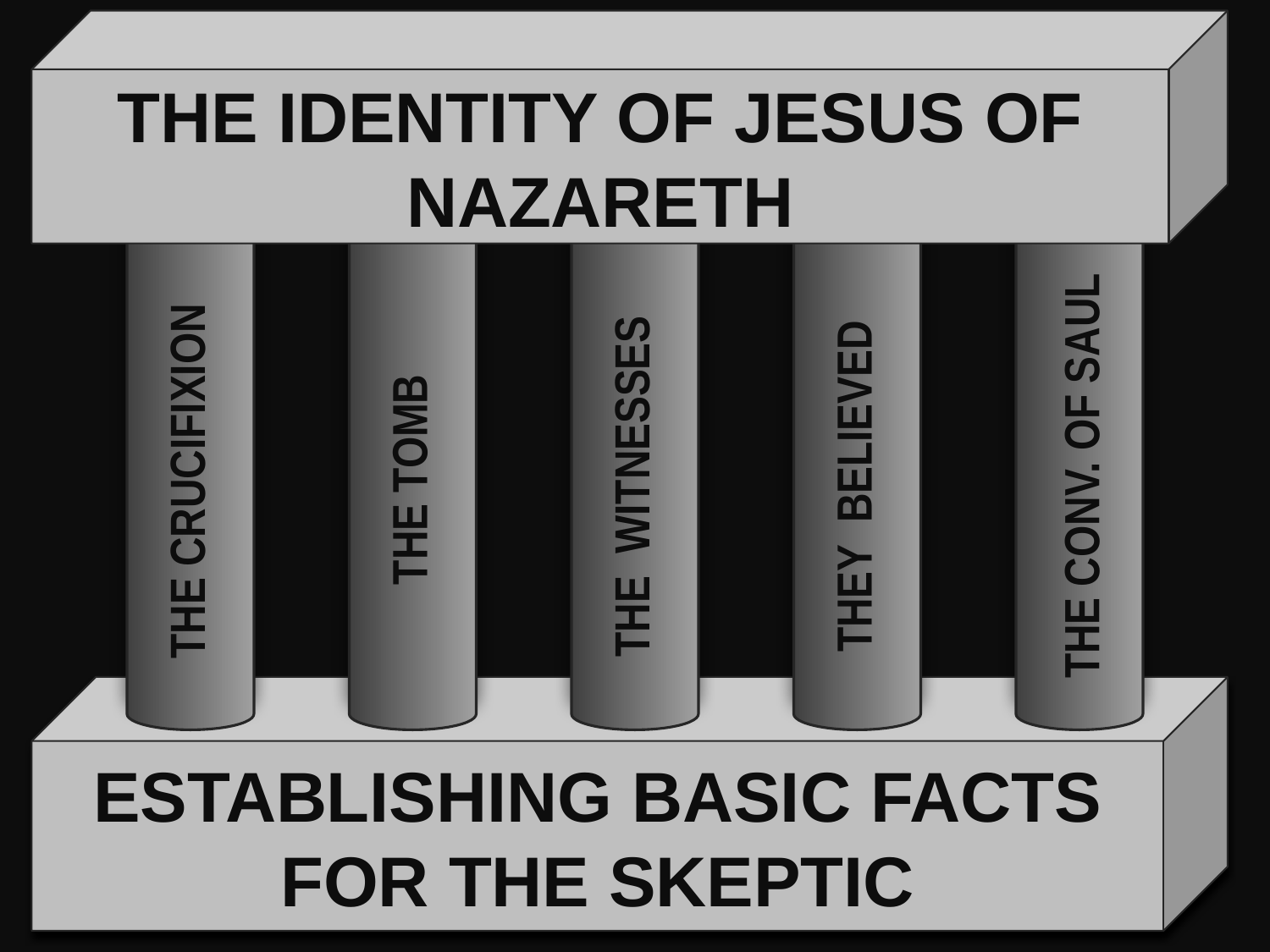

THE IDENTITY OF JESUS OF NAZARETH

THE CRUCIFIXION
THE CONV. OF SAUL
THE  WITNESSES
THEY  BELIEVED
     THE TOMB
ESTABLISHING BASIC FACTS
FOR THE SKEPTIC